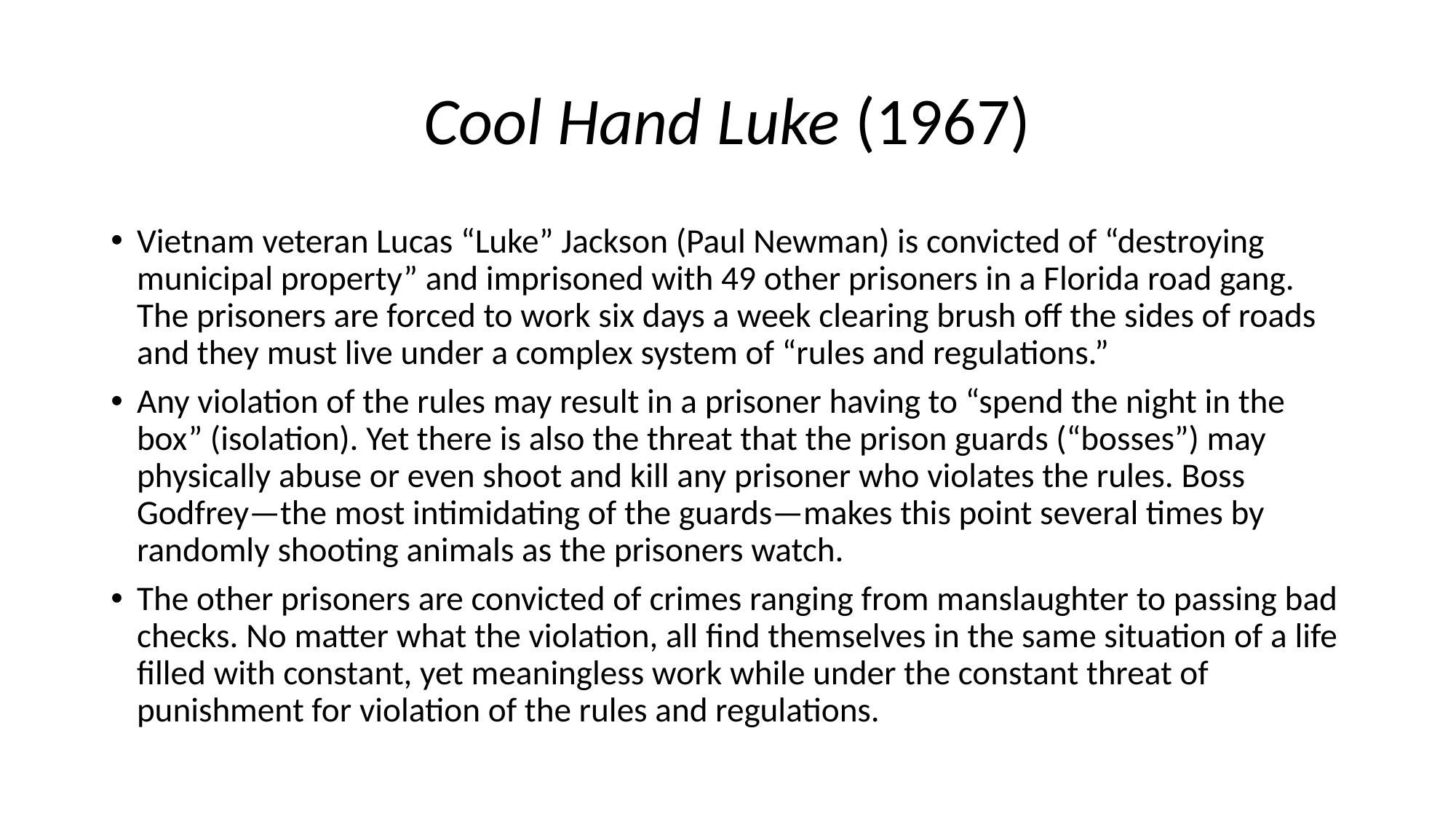

# Cool Hand Luke (1967)
Vietnam veteran Lucas “Luke” Jackson (Paul Newman) is convicted of “destroying municipal property” and imprisoned with 49 other prisoners in a Florida road gang. The prisoners are forced to work six days a week clearing brush off the sides of roads and they must live under a complex system of “rules and regulations.”
Any violation of the rules may result in a prisoner having to “spend the night in the box” (isolation). Yet there is also the threat that the prison guards (“bosses”) may physically abuse or even shoot and kill any prisoner who violates the rules. Boss Godfrey—the most intimidating of the guards—makes this point several times by randomly shooting animals as the prisoners watch.
The other prisoners are convicted of crimes ranging from manslaughter to passing bad checks. No matter what the violation, all find themselves in the same situation of a life filled with constant, yet meaningless work while under the constant threat of punishment for violation of the rules and regulations.